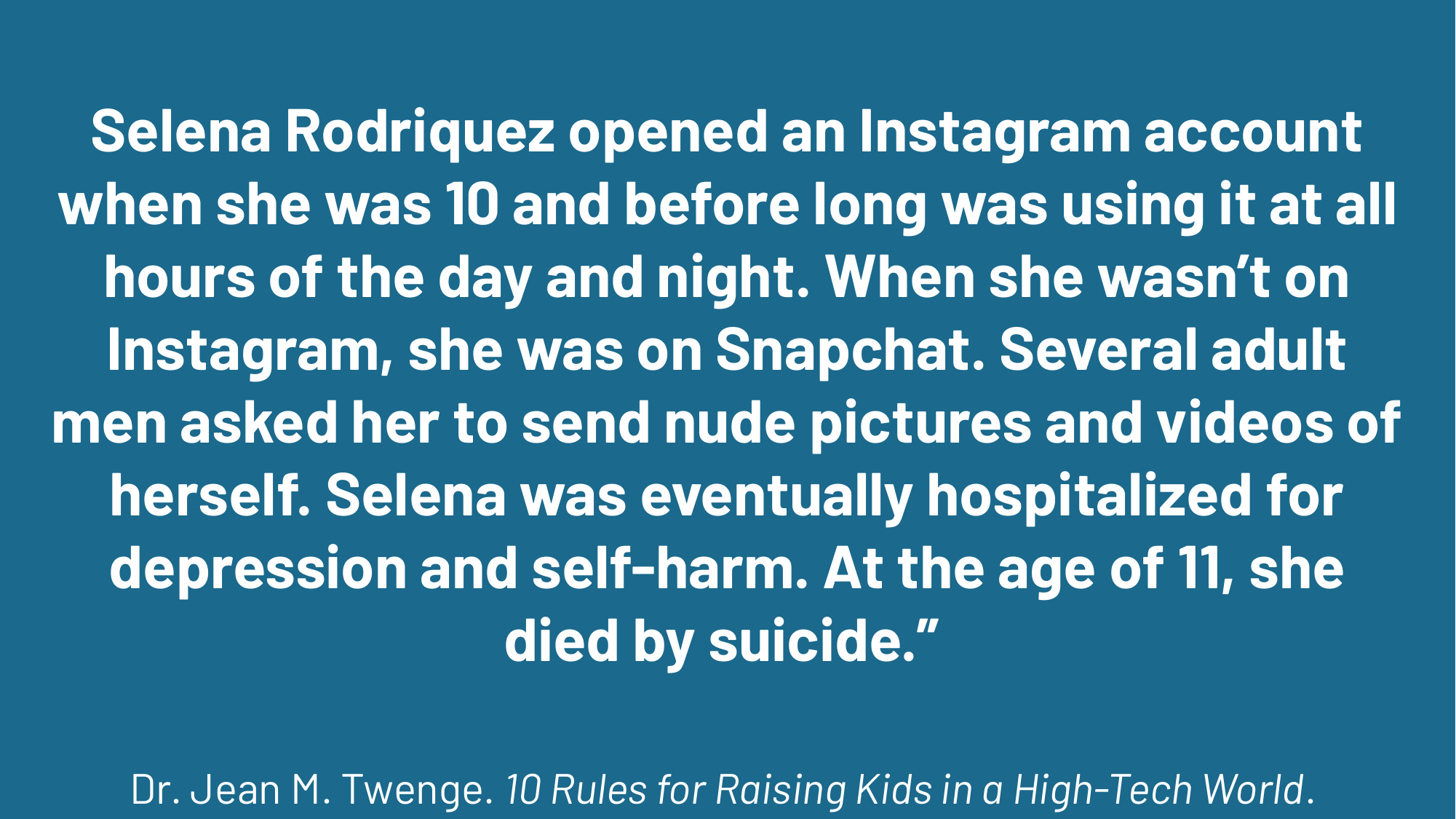

Selena Rodriquez opened an Instagram account when she was 10 and before long was using it at all hours of the day and night. When she wasn’t on Instagram, she was on Snapchat. Several adult men asked her to send nude pictures and videos of herself. Selena was eventually hospitalized for depression and self-harm. At the age of 11, she died by suicide.”
Dr. Jean M. Twenge. 10 Rules for Raising Kids in a High-Tech World.